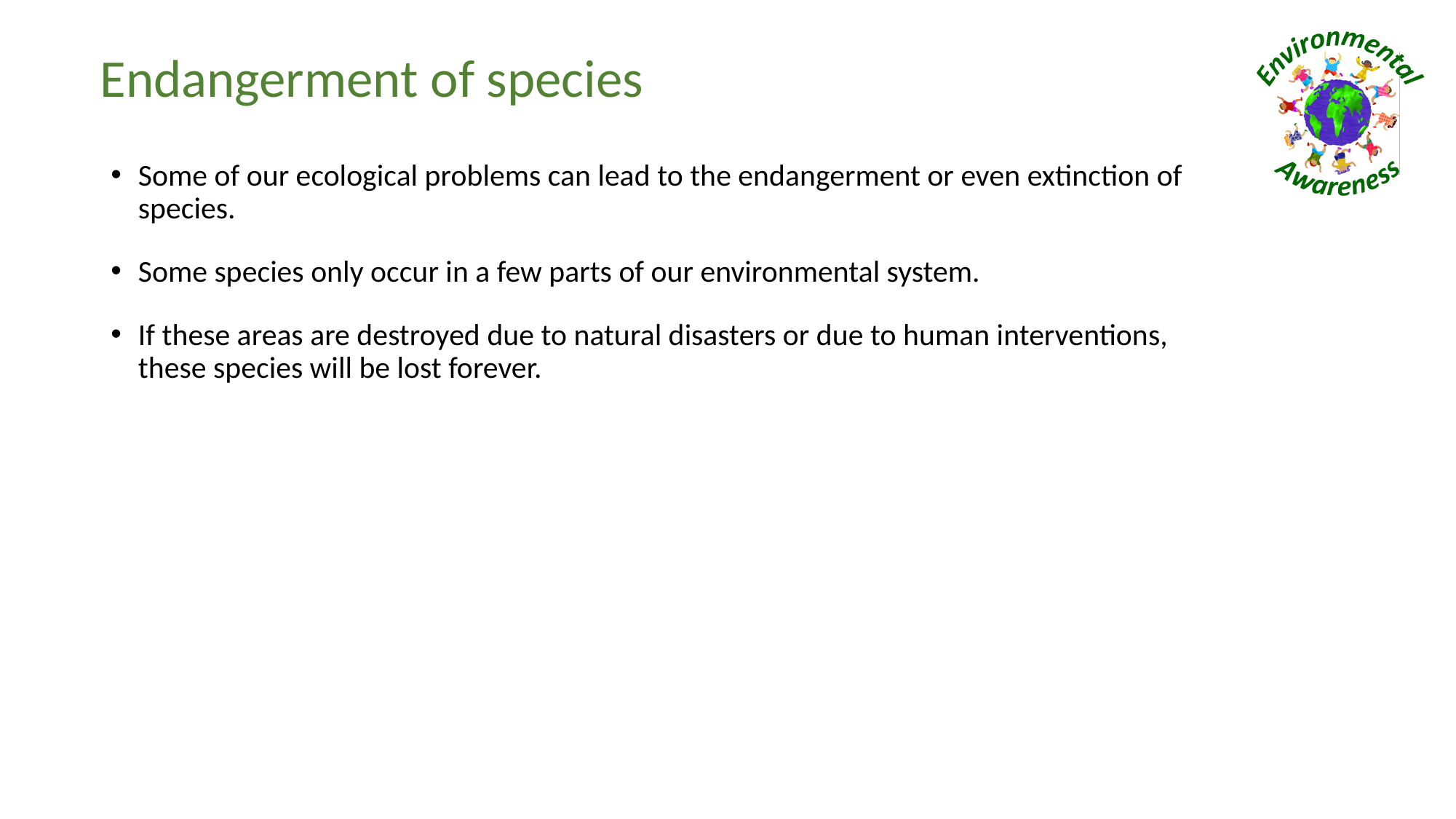

# Endangerment of species
Some of our ecological problems can lead to the endangerment or even extinction of species.
Some species only occur in a few parts of our environmental system.
If these areas are destroyed due to natural disasters or due to human interventions, these species will be lost forever.